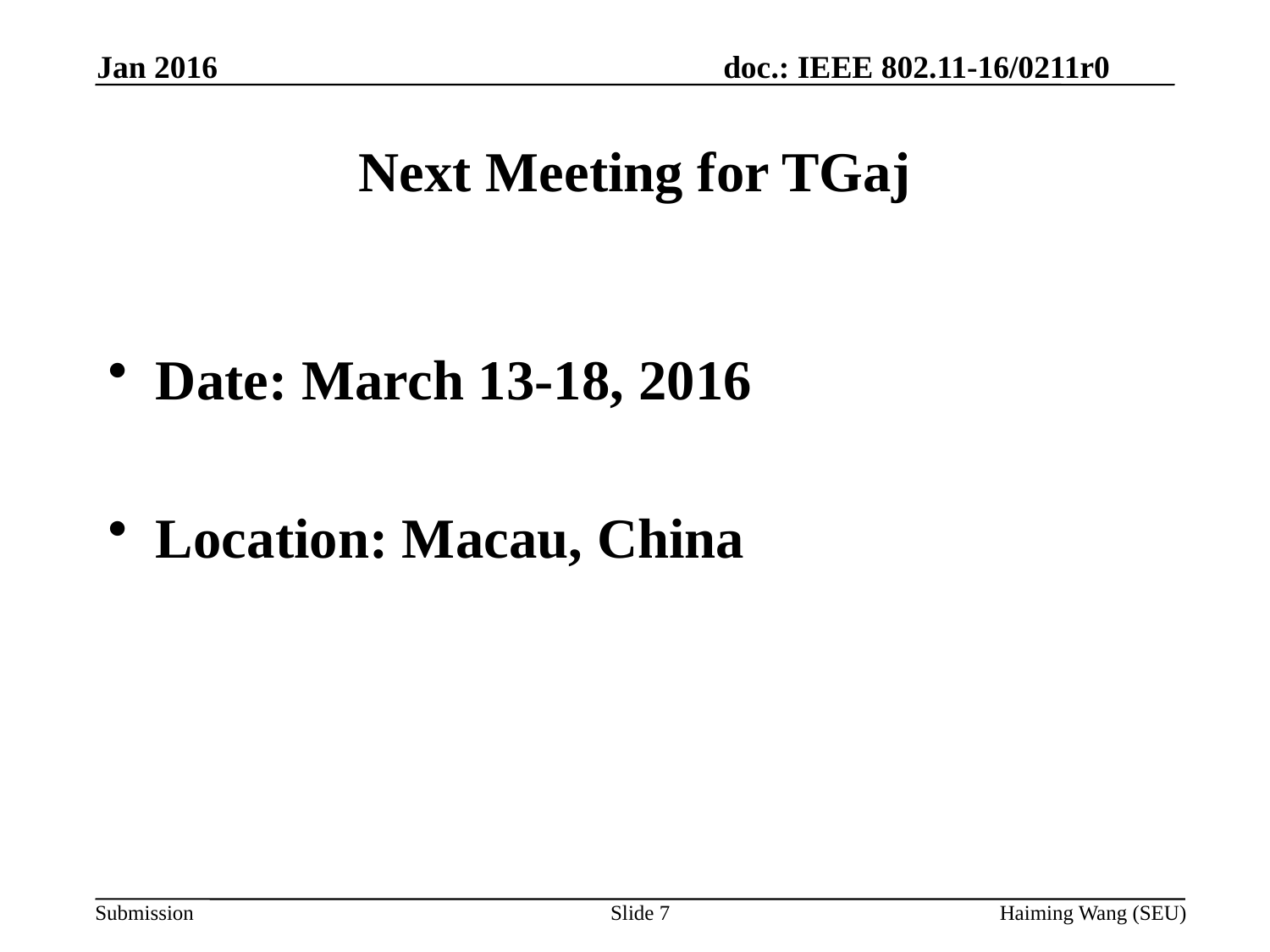

Jan 2016
# Next Meeting for TGaj

Date: March 13-18, 2016

Location: Macau, China

Slide 7
Haiming Wang (SEU)